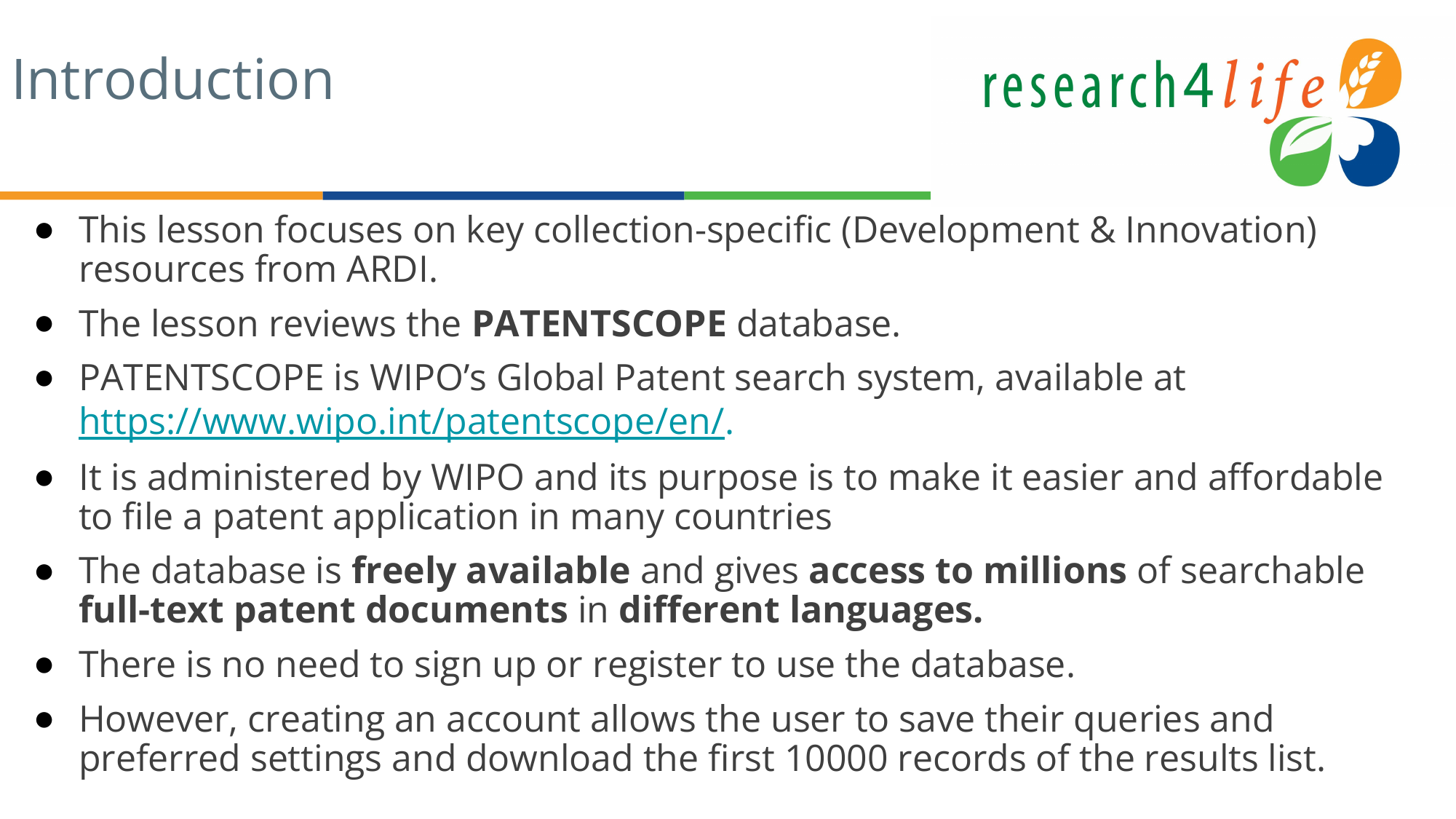

# Introduction
This lesson focuses on key collection-specific (Development & Innovation) resources from ARDI.
The lesson reviews the PATENTSCOPE database.
PATENTSCOPE is WIPO’s Global Patent search system, available at https://www.wipo.int/patentscope/en/.
It is administered by WIPO and its purpose is to make it easier and affordable to file a patent application in many countries
The database is freely available and gives access to millions of searchable full-text patent documents in different languages.
There is no need to sign up or register to use the database.
However, creating an account allows the user to save their queries and preferred settings and download the first 10000 records of the results list.